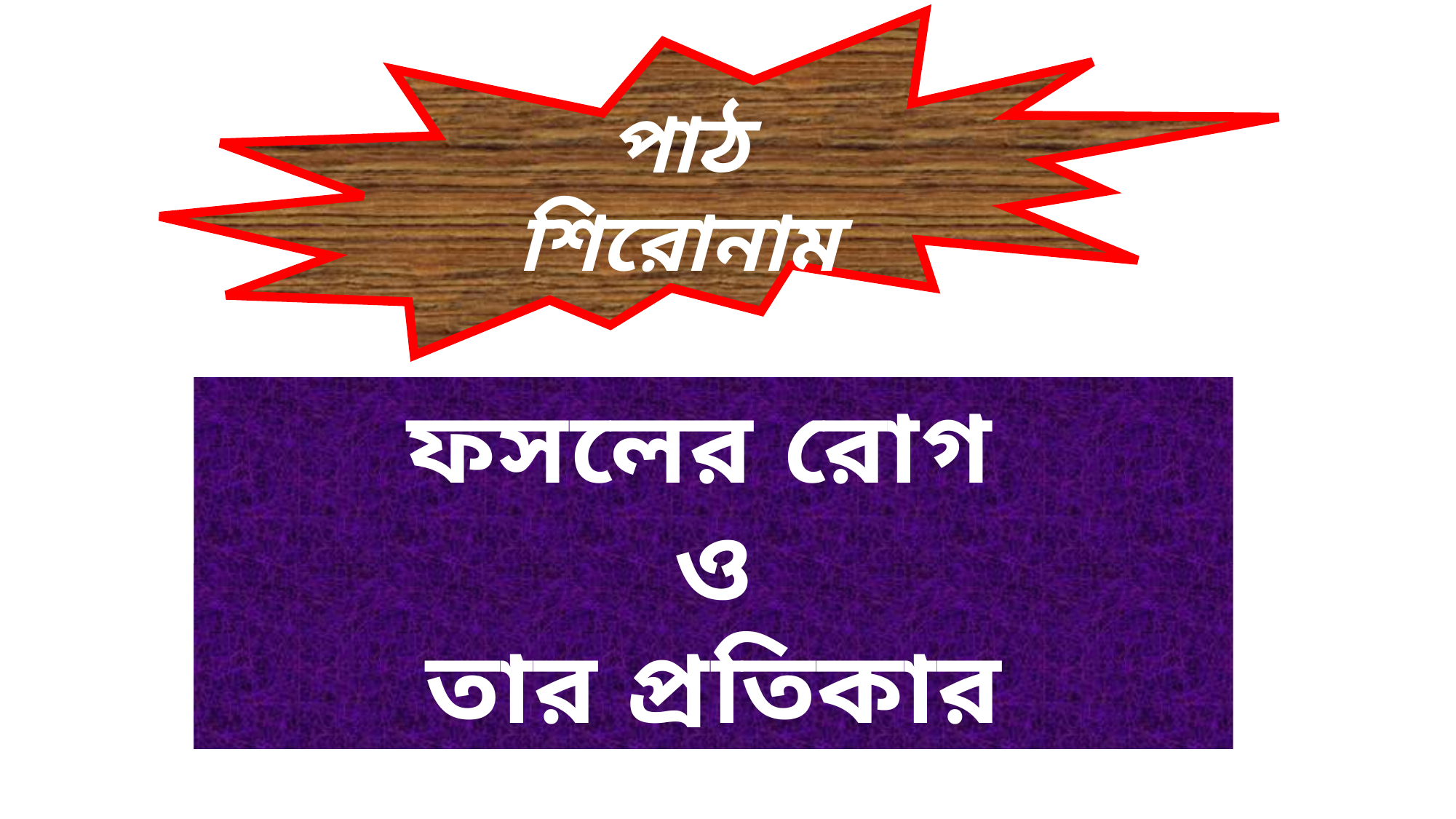

পাঠ শিরোনাম
ফসলের রোগ
ও
তার প্রতিকার